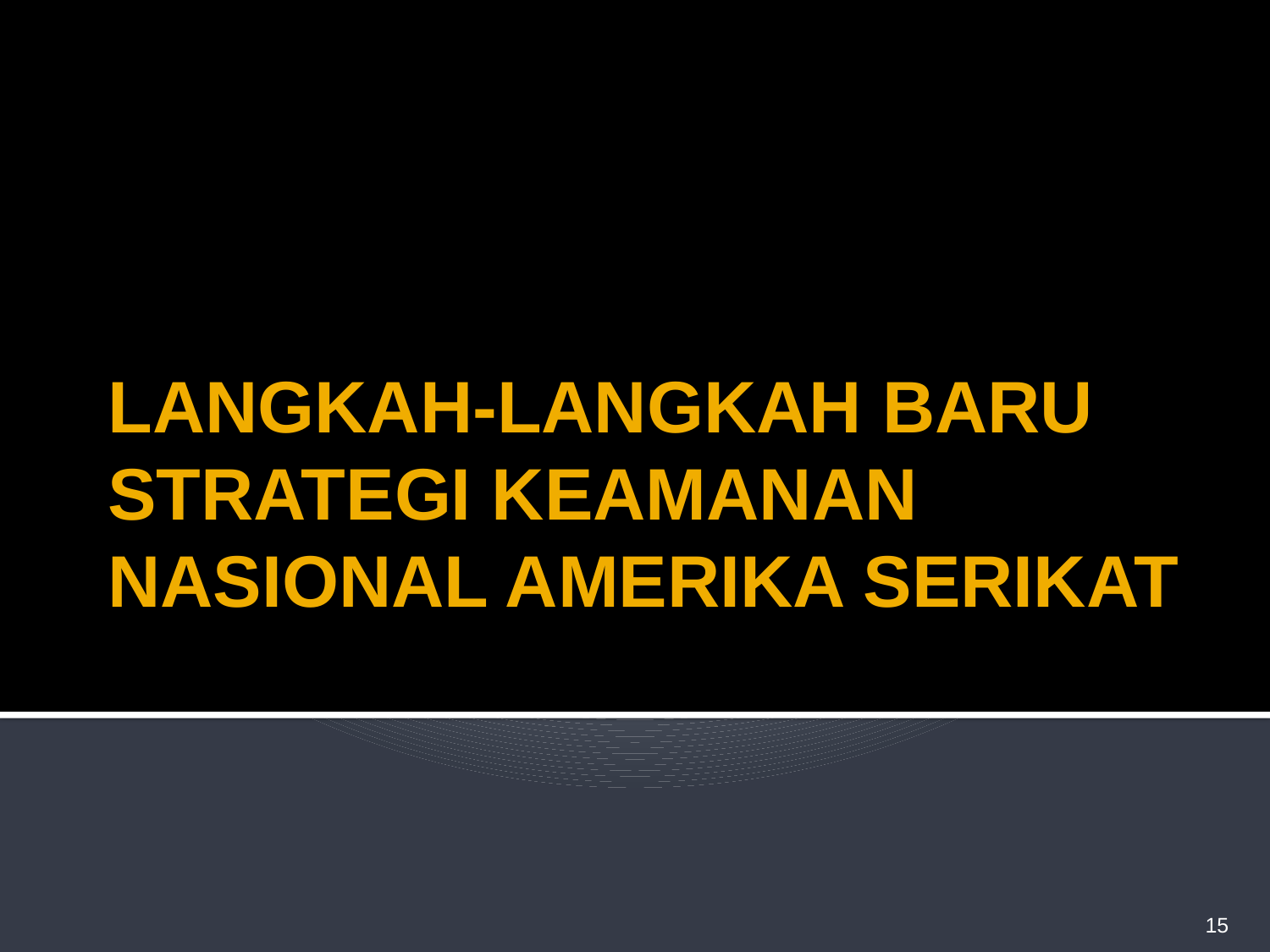

# LANGKAH-LANGKAH BARU STRATEGI KEAMANAN NASIONAL AMERIKA SERIKAT
15